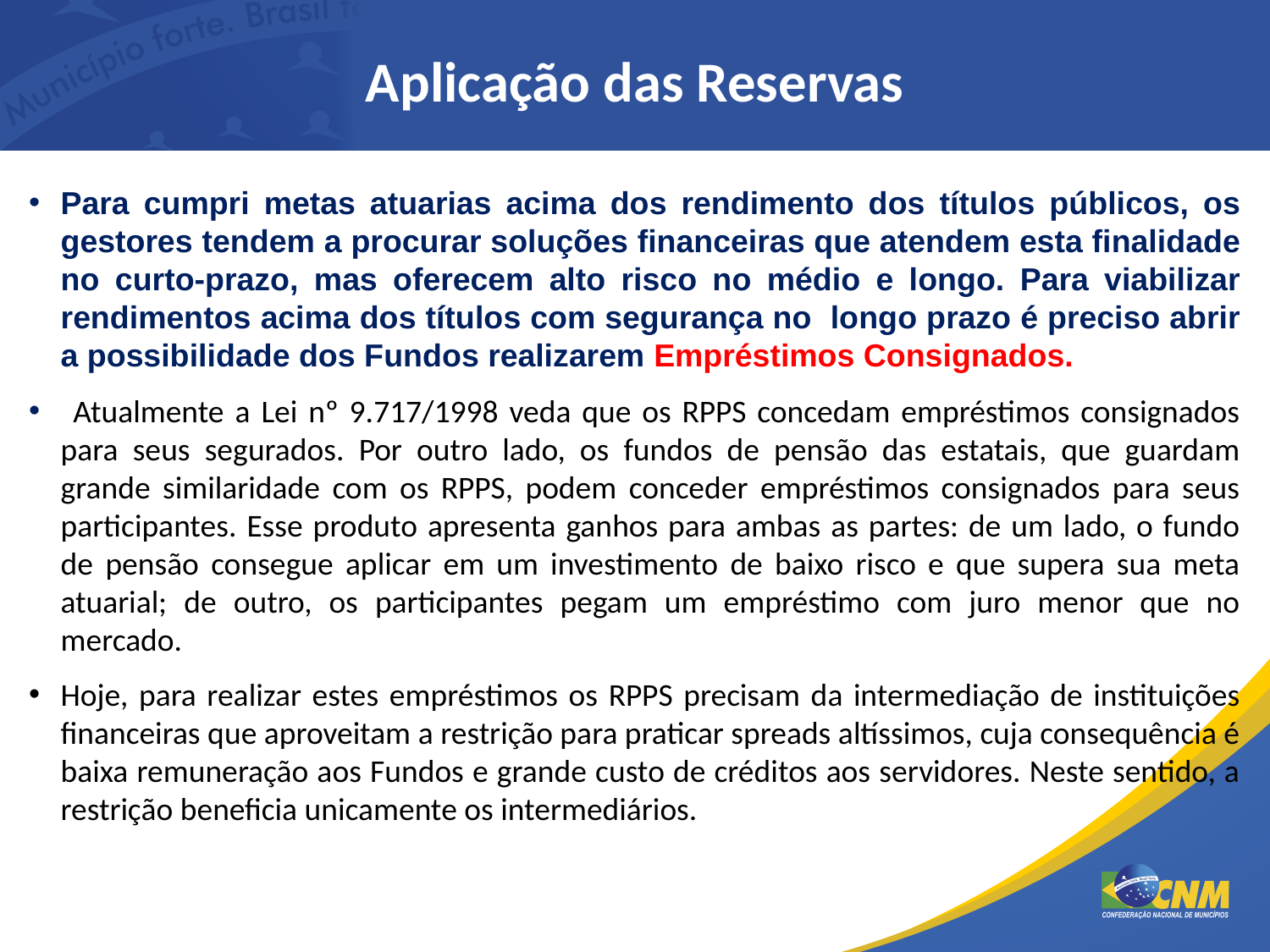

# Aplicação das Reservas
Para cumpri metas atuarias acima dos rendimento dos títulos públicos, os gestores tendem a procurar soluções financeiras que atendem esta finalidade no curto-prazo, mas oferecem alto risco no médio e longo. Para viabilizar rendimentos acima dos títulos com segurança no  longo prazo é preciso abrir a possibilidade dos Fundos realizarem Empréstimos Consignados.
 Atualmente a Lei nº 9.717/1998 veda que os RPPS concedam empréstimos consignados para seus segurados. Por outro lado, os fundos de pensão das estatais, que guardam grande similaridade com os RPPS, podem conceder empréstimos consignados para seus participantes. Esse produto apresenta ganhos para ambas as partes: de um lado, o fundo de pensão consegue aplicar em um investimento de baixo risco e que supera sua meta atuarial; de outro, os participantes pegam um empréstimo com juro menor que no mercado.
Hoje, para realizar estes empréstimos os RPPS precisam da intermediação de instituições financeiras que aproveitam a restrição para praticar spreads altíssimos, cuja consequência é baixa remuneração aos Fundos e grande custo de créditos aos servidores. Neste sentido, a restrição beneficia unicamente os intermediários.